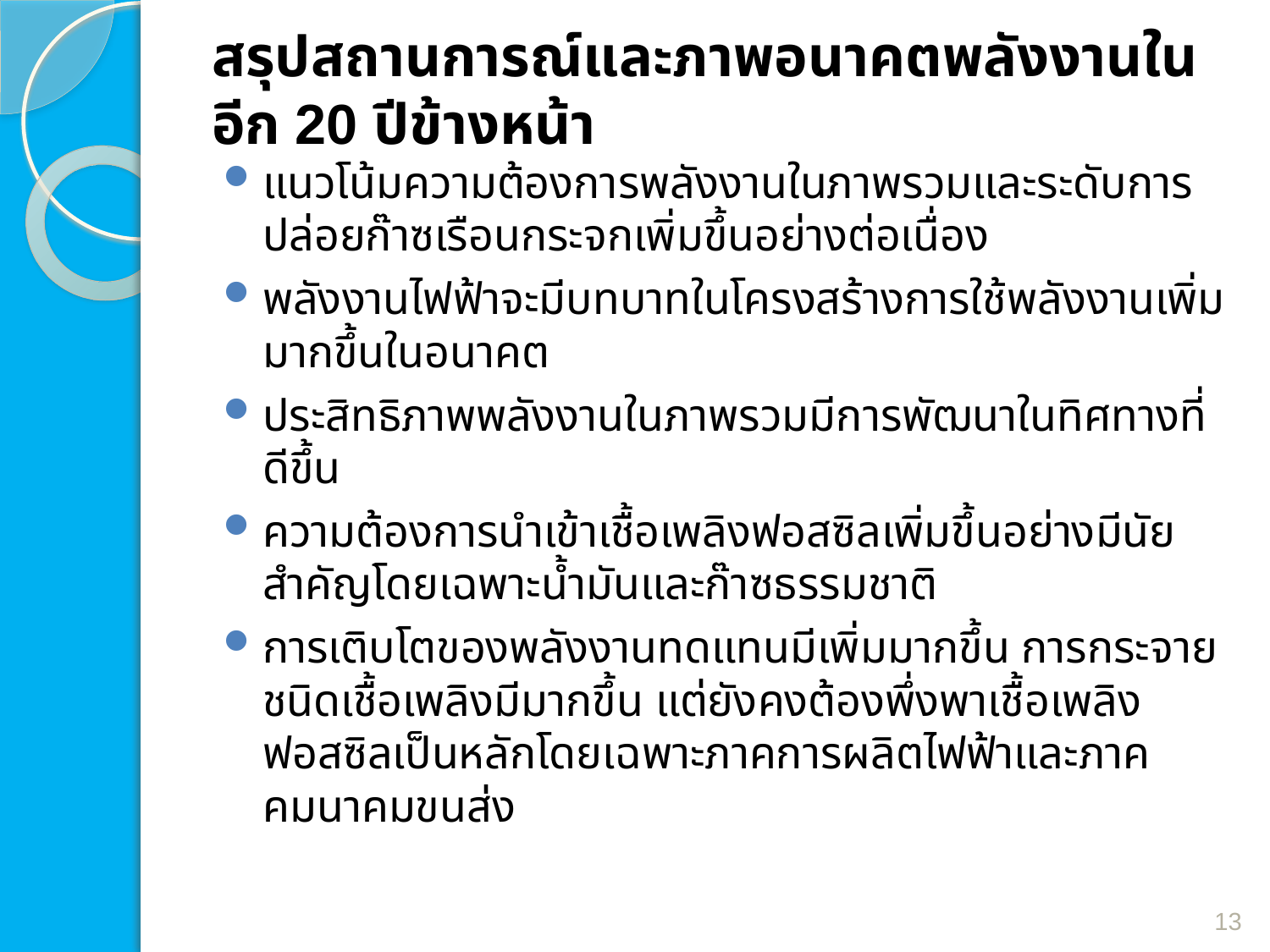

# สรุปสถานการณ์และภาพอนาคตพลังงานในอีก 20 ปีข้างหน้า
แนวโน้มความต้องการพลังงานในภาพรวมและระดับการปล่อยก๊าซเรือนกระจกเพิ่มขึ้นอย่างต่อเนื่อง
พลังงานไฟฟ้าจะมีบทบาทในโครงสร้างการใช้พลังงานเพิ่มมากขึ้นในอนาคต
ประสิทธิภาพพลังงานในภาพรวมมีการพัฒนาในทิศทางที่ดีขึ้น
ความต้องการนำเข้าเชื้อเพลิงฟอสซิลเพิ่มขึ้นอย่างมีนัยสำคัญโดยเฉพาะน้ำมันและก๊าซธรรมชาติ
การเติบโตของพลังงานทดแทนมีเพิ่มมากขึ้น การกระจายชนิดเชื้อเพลิงมีมากขึ้น แต่ยังคงต้องพึ่งพาเชื้อเพลิงฟอสซิลเป็นหลักโดยเฉพาะภาคการผลิตไฟฟ้าและภาคคมนาคมขนส่ง

13